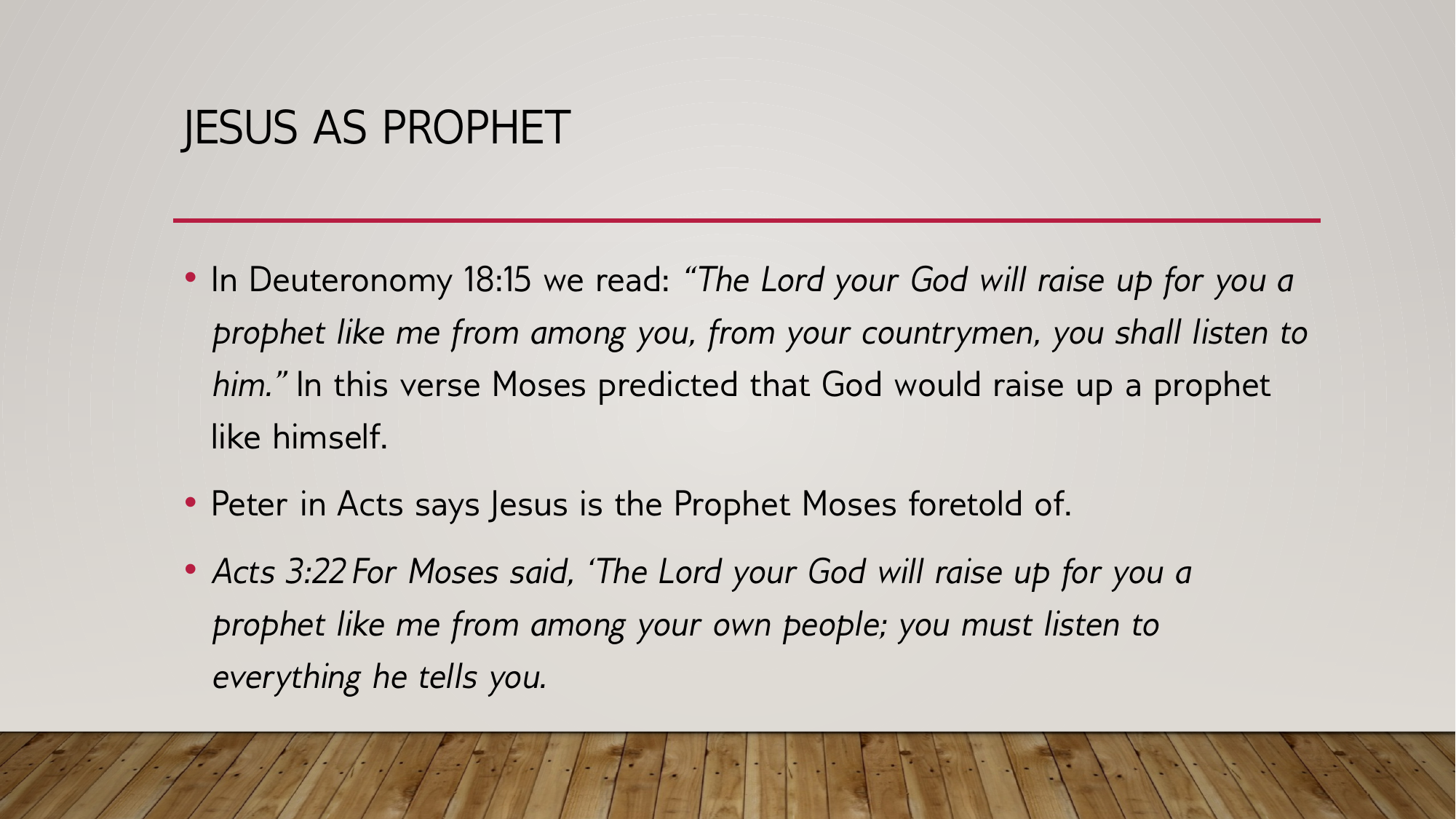

# Jesus as Prophet
In Deuteronomy 18:15 we read: “The Lord your God will raise up for you a prophet like me from among you, from your countrymen, you shall listen to him.” In this verse Moses predicted that God would raise up a prophet like himself.
Peter in Acts says Jesus is the Prophet Moses foretold of.
Acts 3:22 For Moses said, ‘The Lord your God will raise up for you a prophet like me from among your own people; you must listen to everything he tells you.